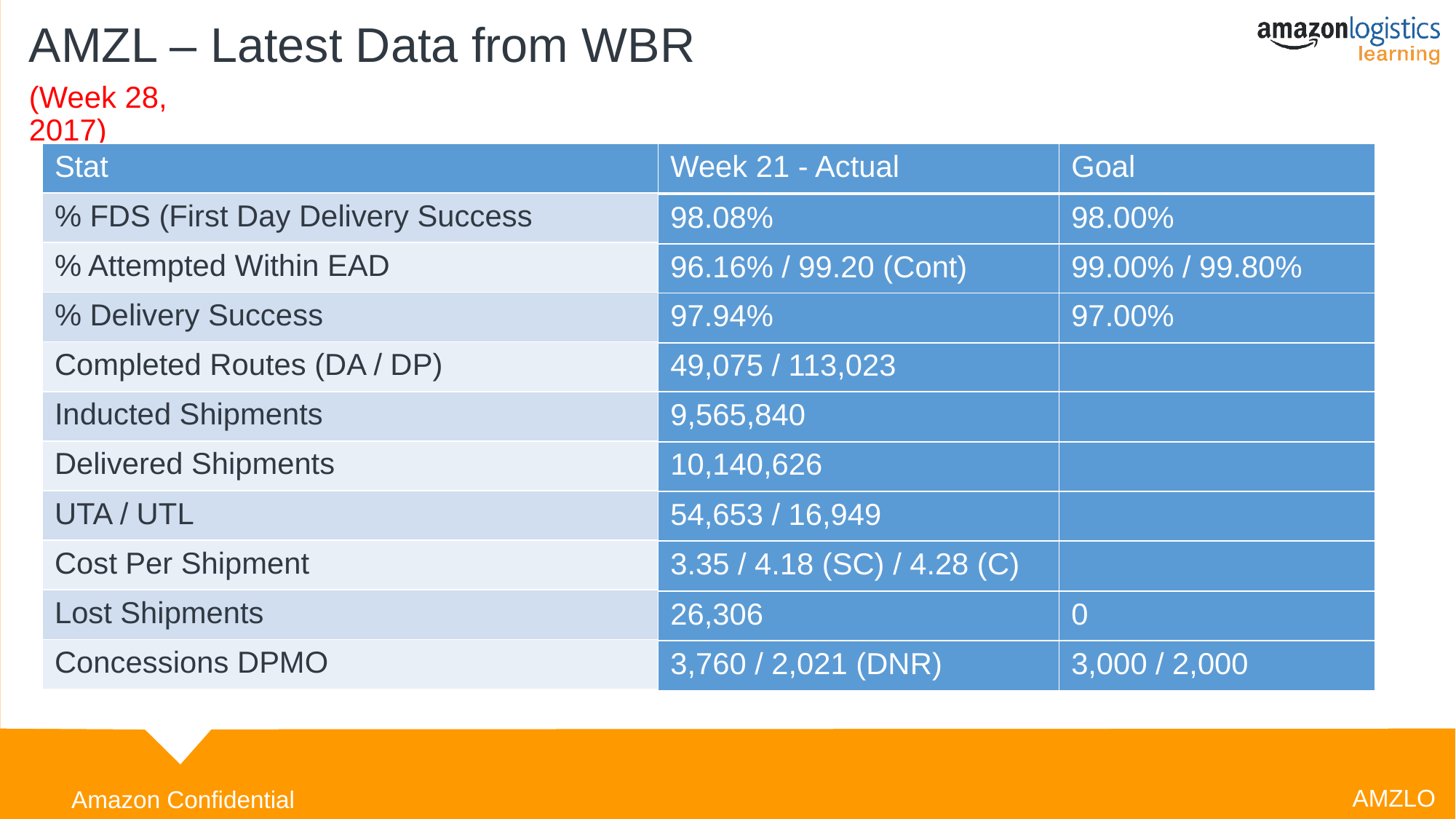

AMZL – Latest Data from WBR
(Week 28, 2017)
| Stat | Week 21 - Actual | Goal |
| --- | --- | --- |
| % FDS (First Day Delivery Success |  |  |
| % Attempted Within EAD |  |  |
| % Delivery Success |  |  |
| Completed Routes (DA / DP) |  |  |
| Inducted Shipments |  |  |
| Delivered Shipments |  |  |
| UTA / UTL |  |  |
| Cost Per Shipment |  |  |
| Lost Shipments |  |  |
| Concessions DPMO |  |  |
| 98.08% | 98.00% |
| --- | --- |
| 96.16% / 99.20 (Cont) | 99.00% / 99.80% |
| --- | --- |
| 97.94% | 97.00% |
| --- | --- |
| 49,075 / 113,023 |  |
| --- | --- |
| 9,565,840 |  |
| --- | --- |
| 10,140,626 |  |
| --- | --- |
| 54,653 / 16,949 |  |
| --- | --- |
| 3.35 / 4.18 (SC) / 4.28 (C) |  |
| --- | --- |
| 26,306 | 0 |
| --- | --- |
| 3,760 / 2,021 (DNR) | 3,000 / 2,000 |
| --- | --- |